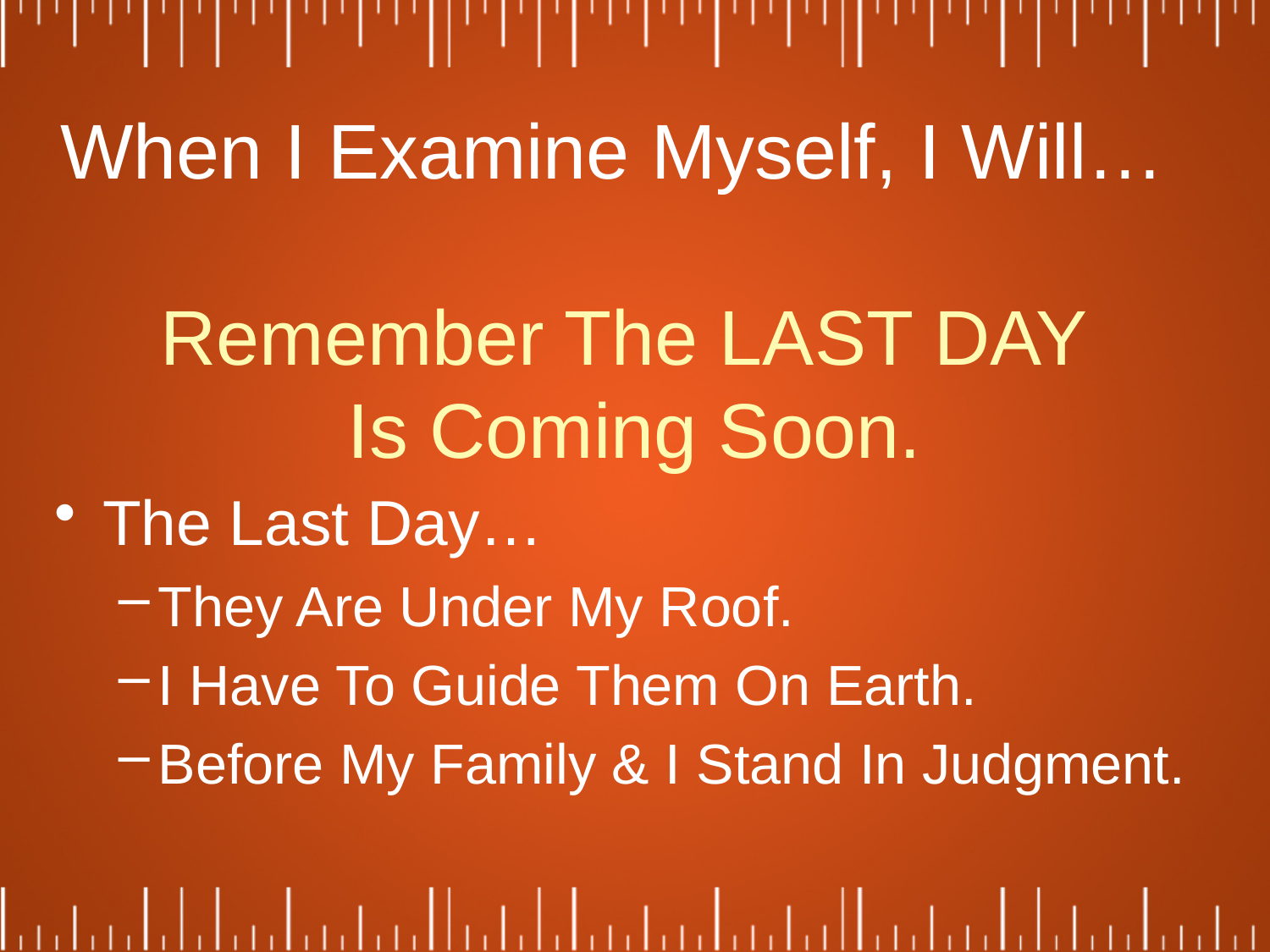

# When I Examine Myself, I Will… Remember The LAST DAY Is Coming Soon.
The Last Day…
They Are Under My Roof.
I Have To Guide Them On Earth.
Before My Family & I Stand In Judgment.